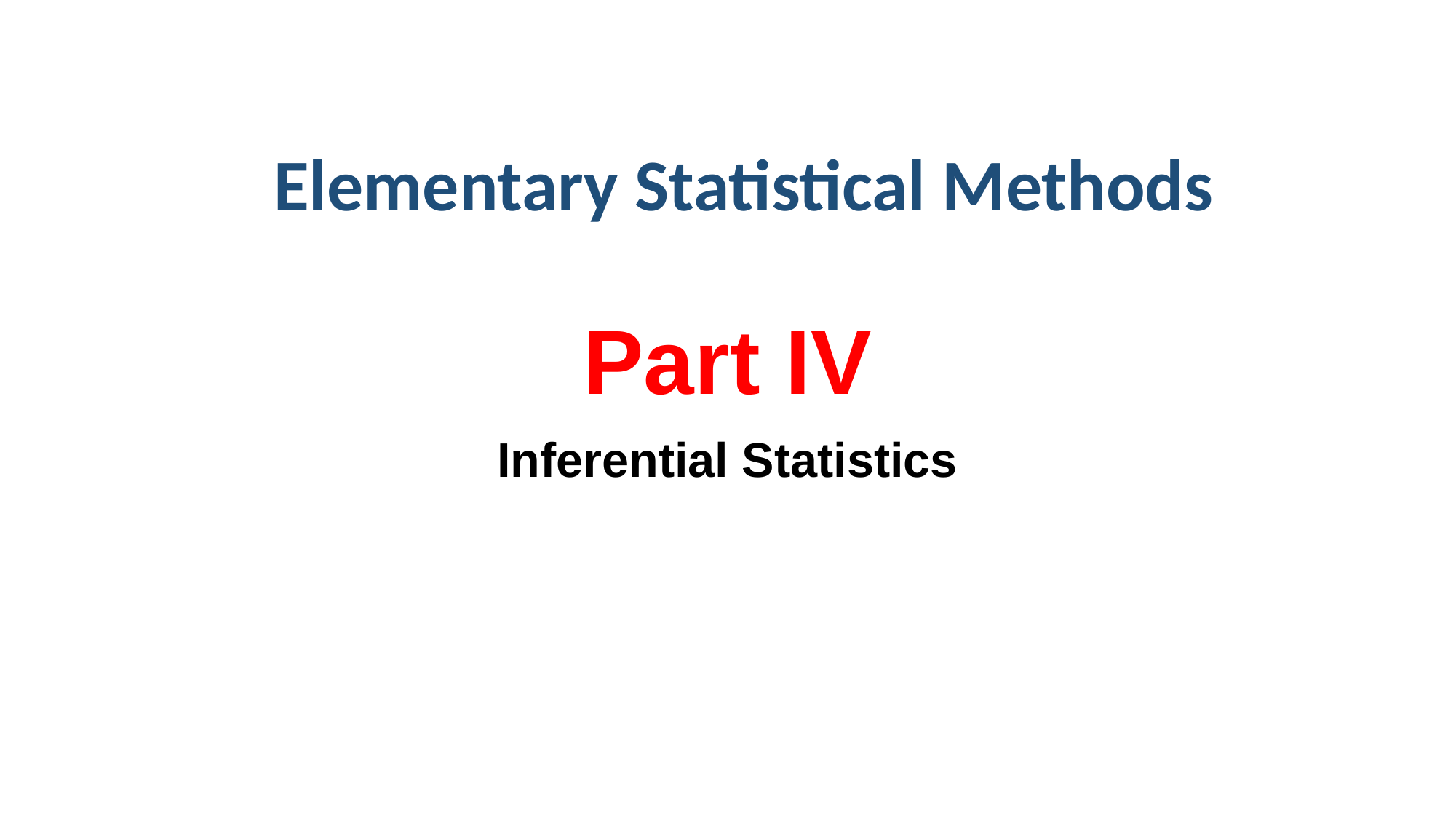

Elementary Statistical Methods
# Part IV
Inferential Statistics